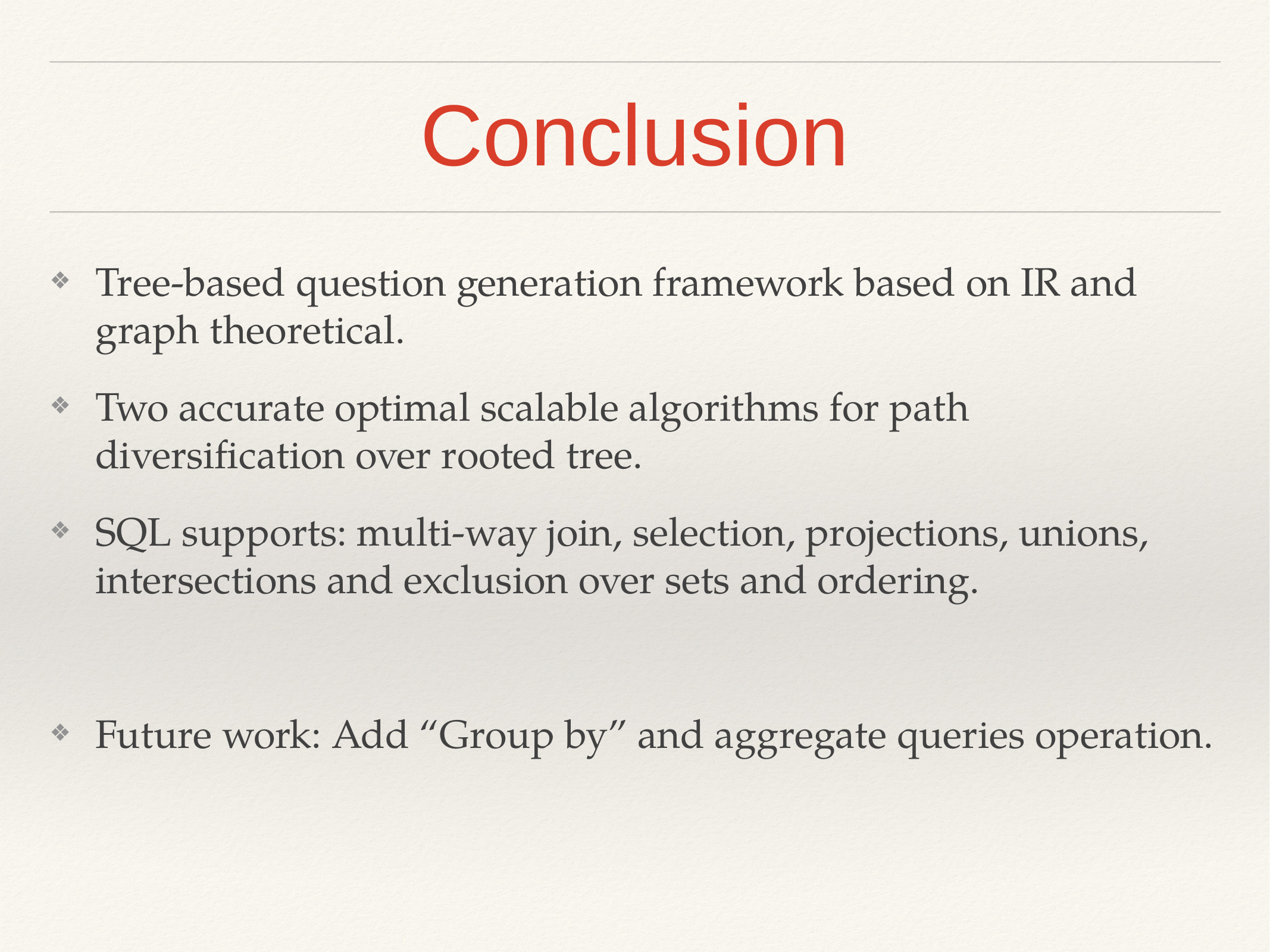

# Conclusion
Tree-based question generation framework based on IR and graph theoretical.
Two accurate optimal scalable algorithms for path diversification over rooted tree.
SQL supports: multi-way join, selection, projections, unions, intersections and exclusion over sets and ordering.

Future work: Add “Group by” and aggregate queries operation.